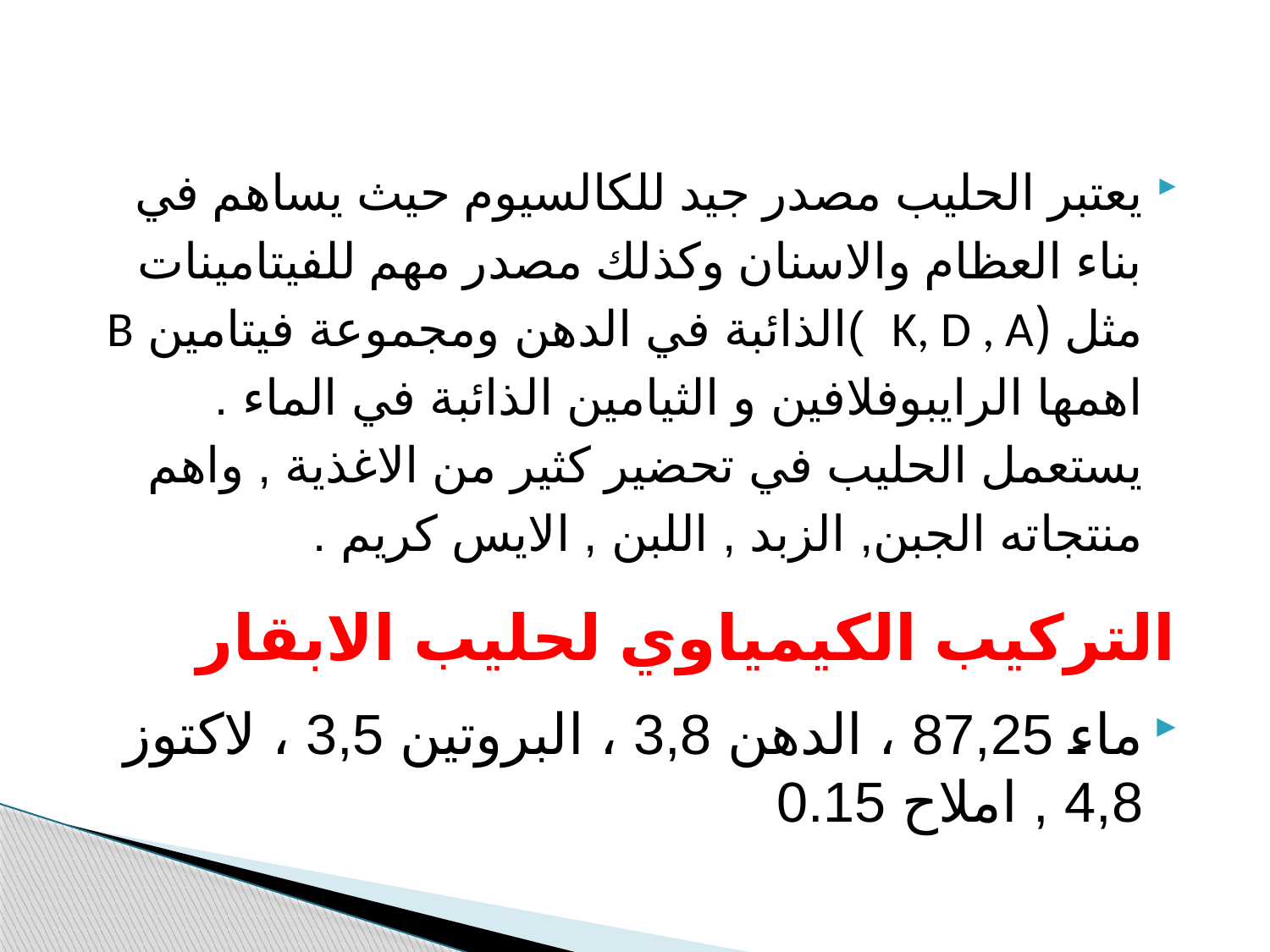

يعتبر الحليب مصدر جيد للكالسيوم حيث يساهم في بناء العظام والاسنان وكذلك مصدر مهم للفيتامينات مثل (K, D , A  )الذائبة في الدهن ومجموعة فيتامين B اهمها الرايبوفلافين و الثيامين الذائبة في الماء . يستعمل الحليب في تحضير كثير من الاغذية , واهم منتجاته الجبن, الزبد , اللبن , الايس كريم .
التركيب الكيمياوي لحليب الابقار
ماء 87,25 ، الدهن 3,8 ، البروتين 3,5 ، لاكتوز 4,8 , املاح 0.15